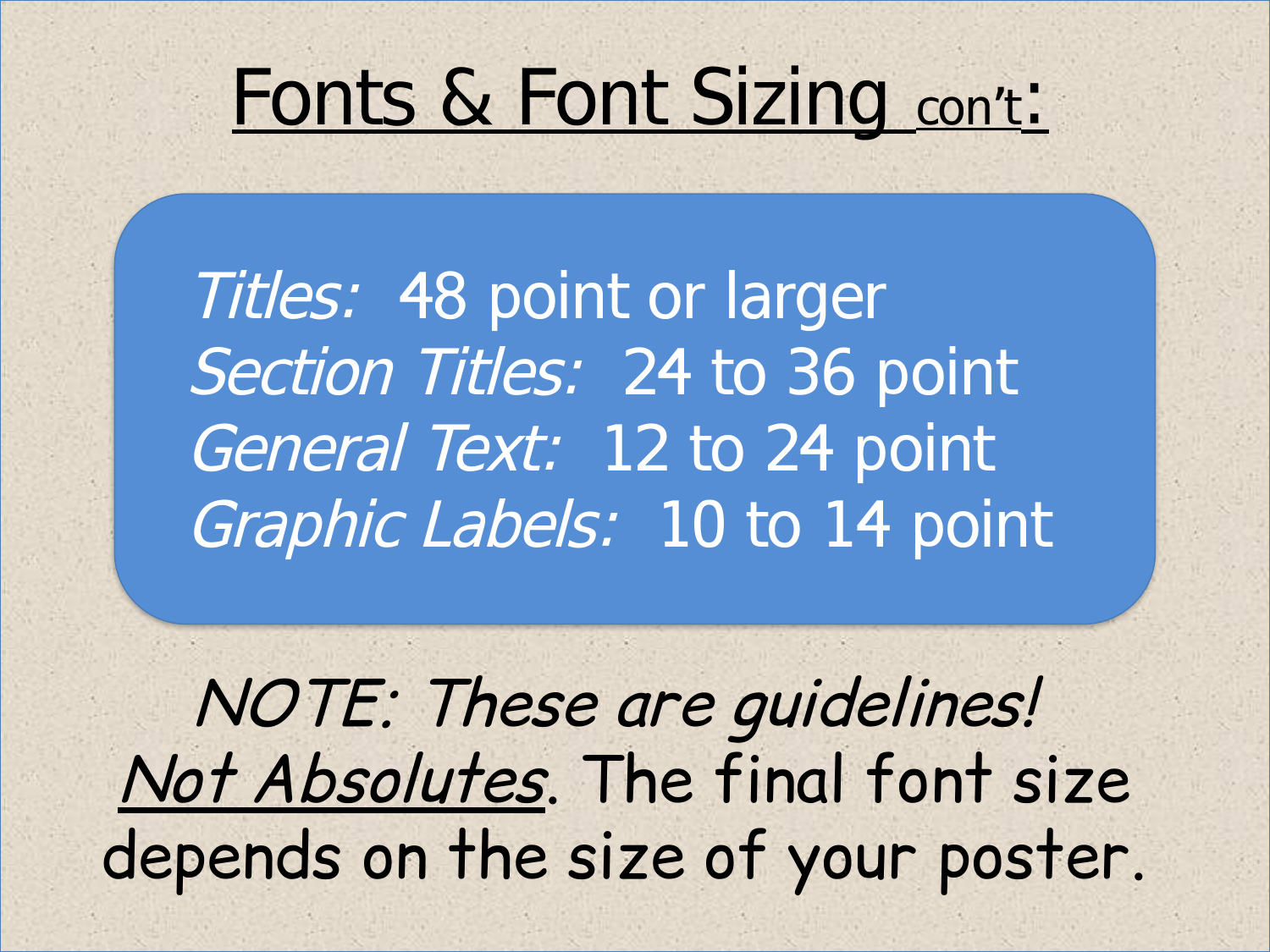

Fonts & Font Sizing con’t:

Titles:  48 point or larger
Section Titles:  24 to 36 point
General Text:  12 to 24 point
Graphic Labels:  10 to 14 point
NOTE: These are guidelines!
Not Absolutes. The final font size depends on the size of your poster.